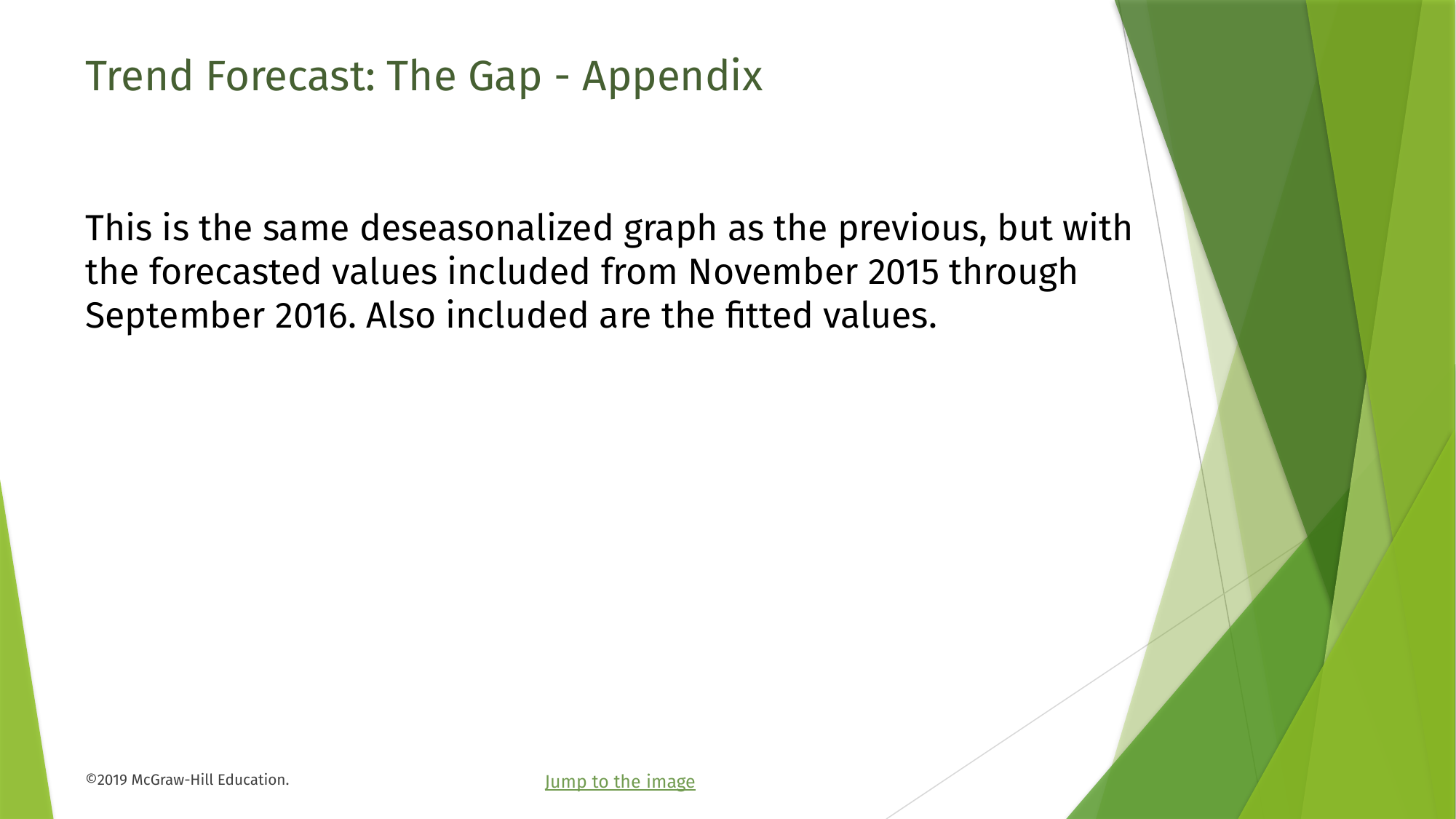

# Trend Forecast: The Gap - Appendix
This is the same deseasonalized graph as the previous, but with the forecasted values included from November 2015 through September 2016. Also included are the fitted values.
Jump to the image